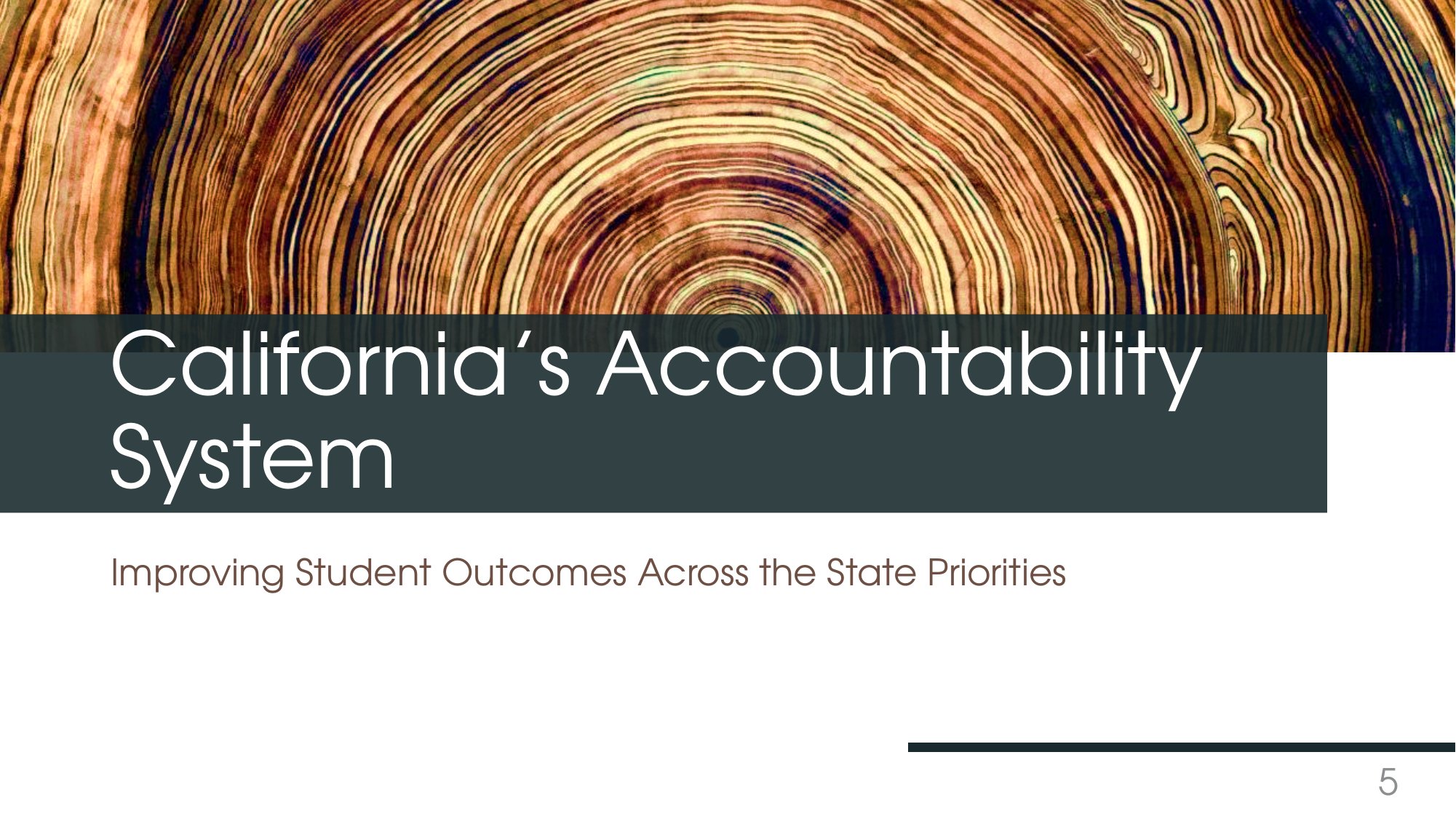

# California’s Accountability System
Improving Student Outcomes Across the State Priorities
5